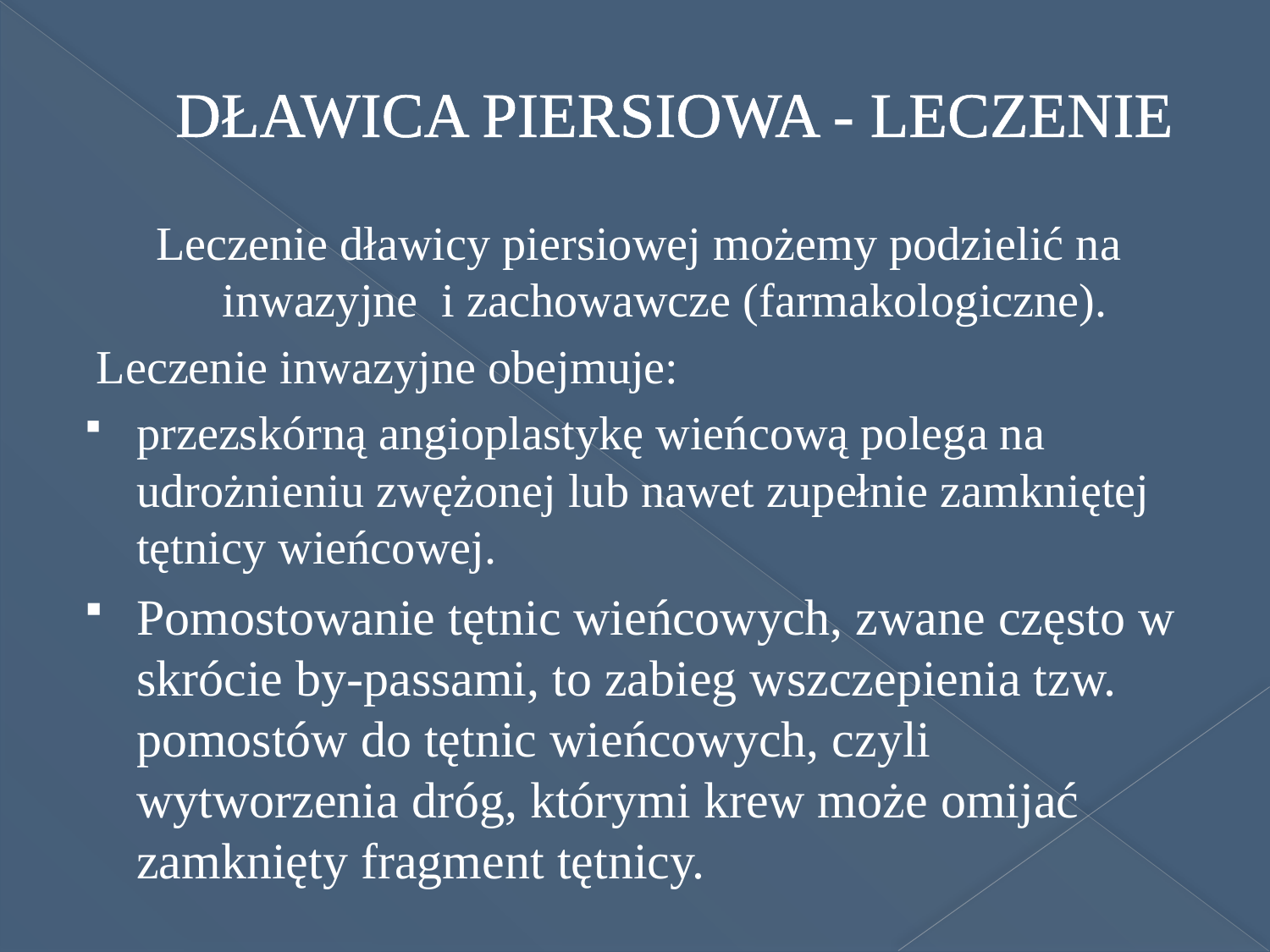

# DŁAWICA PIERSIOWA - LECZENIE
Leczenie dławicy piersiowej możemy podzielić na inwazyjne  i zachowawcze (farmakologiczne).
 Leczenie inwazyjne obejmuje:
przezskórną angioplastykę wieńcową polega na udrożnieniu zwężonej lub nawet zupełnie zamkniętej tętnicy wieńcowej.
Pomostowanie tętnic wieńcowych, zwane często w skrócie by-passami, to zabieg wszczepienia tzw. pomostów do tętnic wieńcowych, czyli wytworzenia dróg, którymi krew może omijać zamknięty fragment tętnicy.